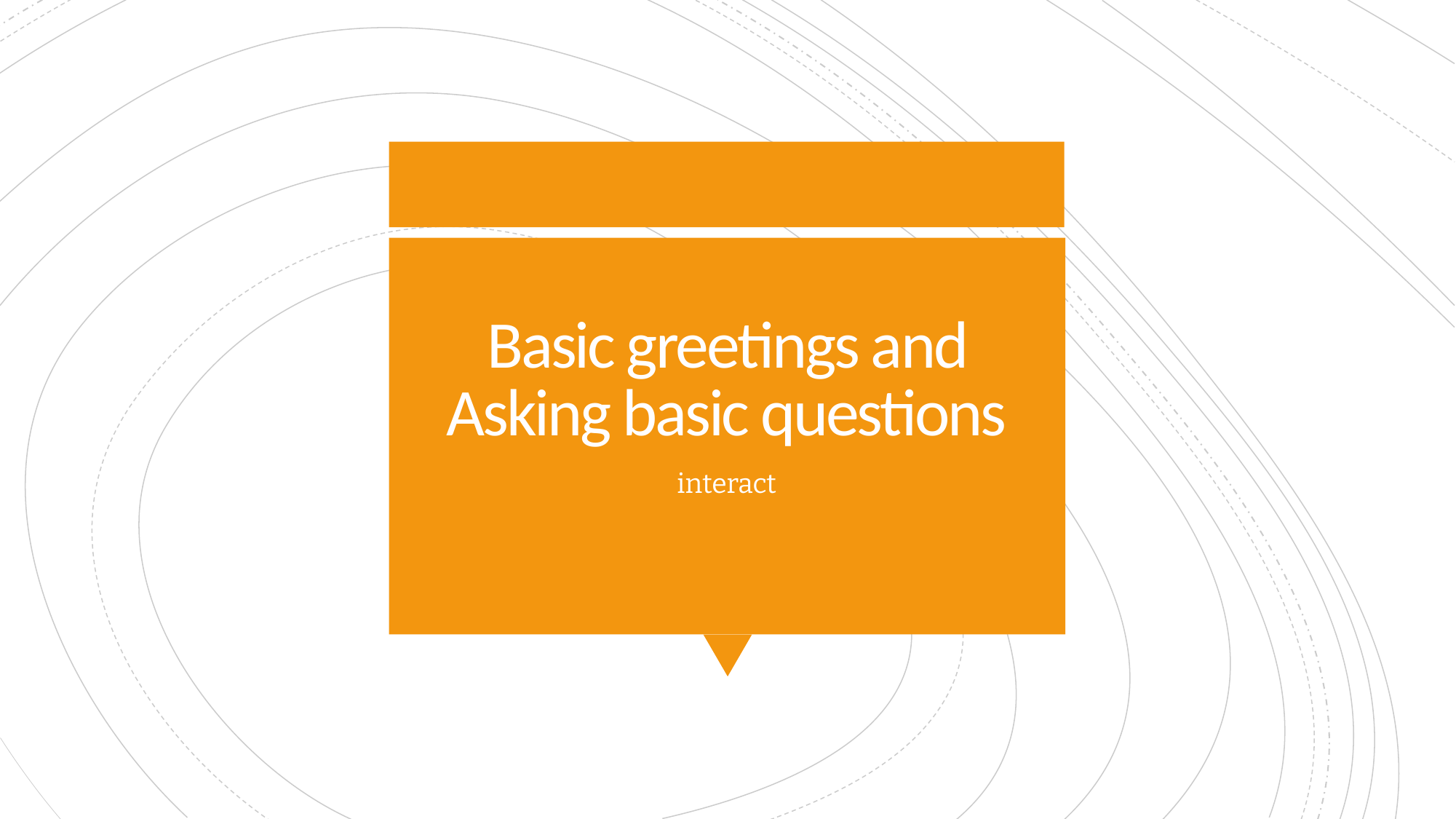

# Basic greetings and Asking basic questions
interact